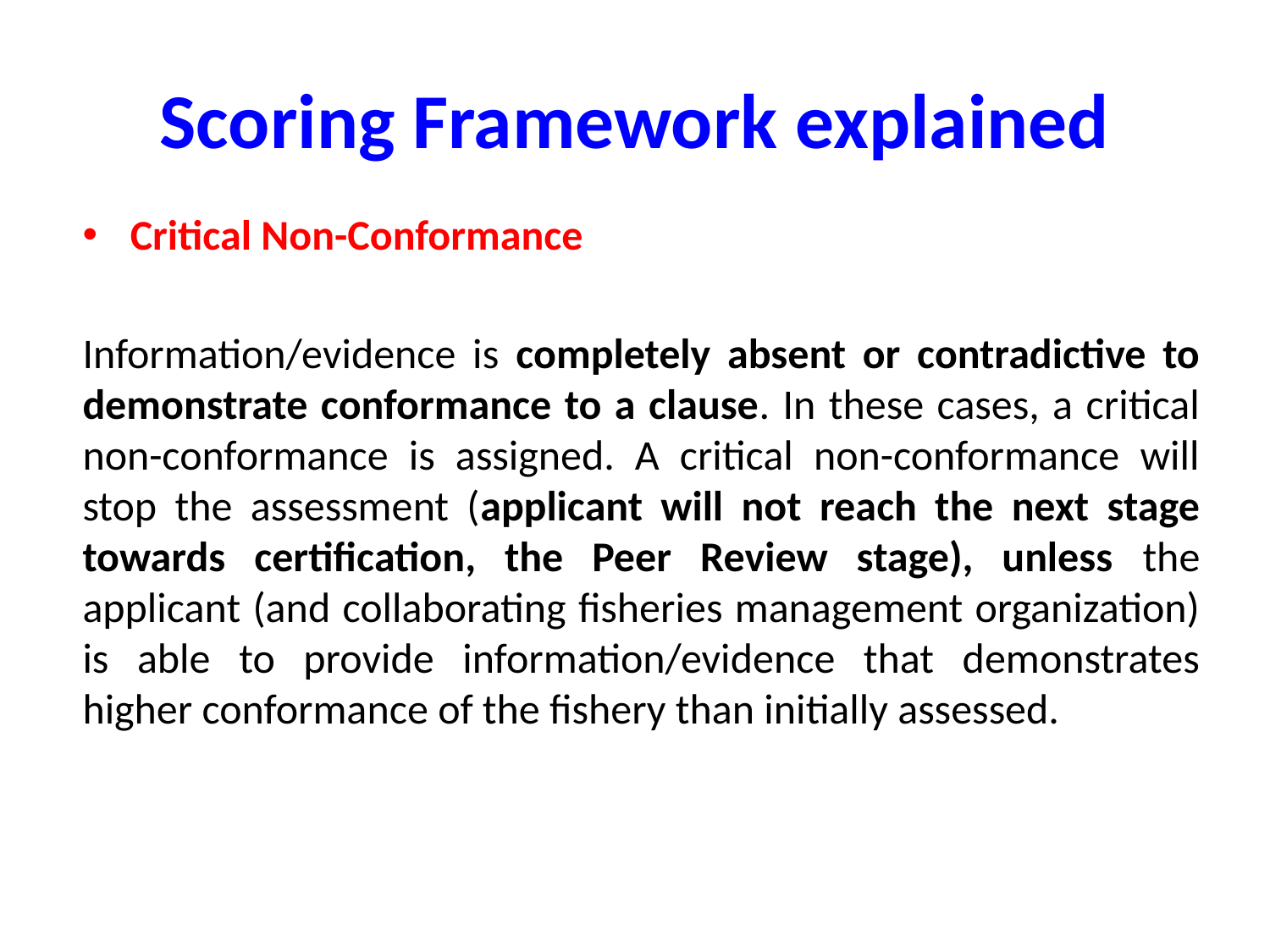

# Scoring Framework explained
Critical Non-Conformance

Information/evidence is completely absent or contradictive to demonstrate conformance to a clause. In these cases, a critical non-conformance is assigned. A critical non-conformance will stop the assessment (applicant will not reach the next stage towards certification, the Peer Review stage), unless the applicant (and collaborating fisheries management organization) is able to provide information/evidence that demonstrates higher conformance of the fishery than initially assessed.